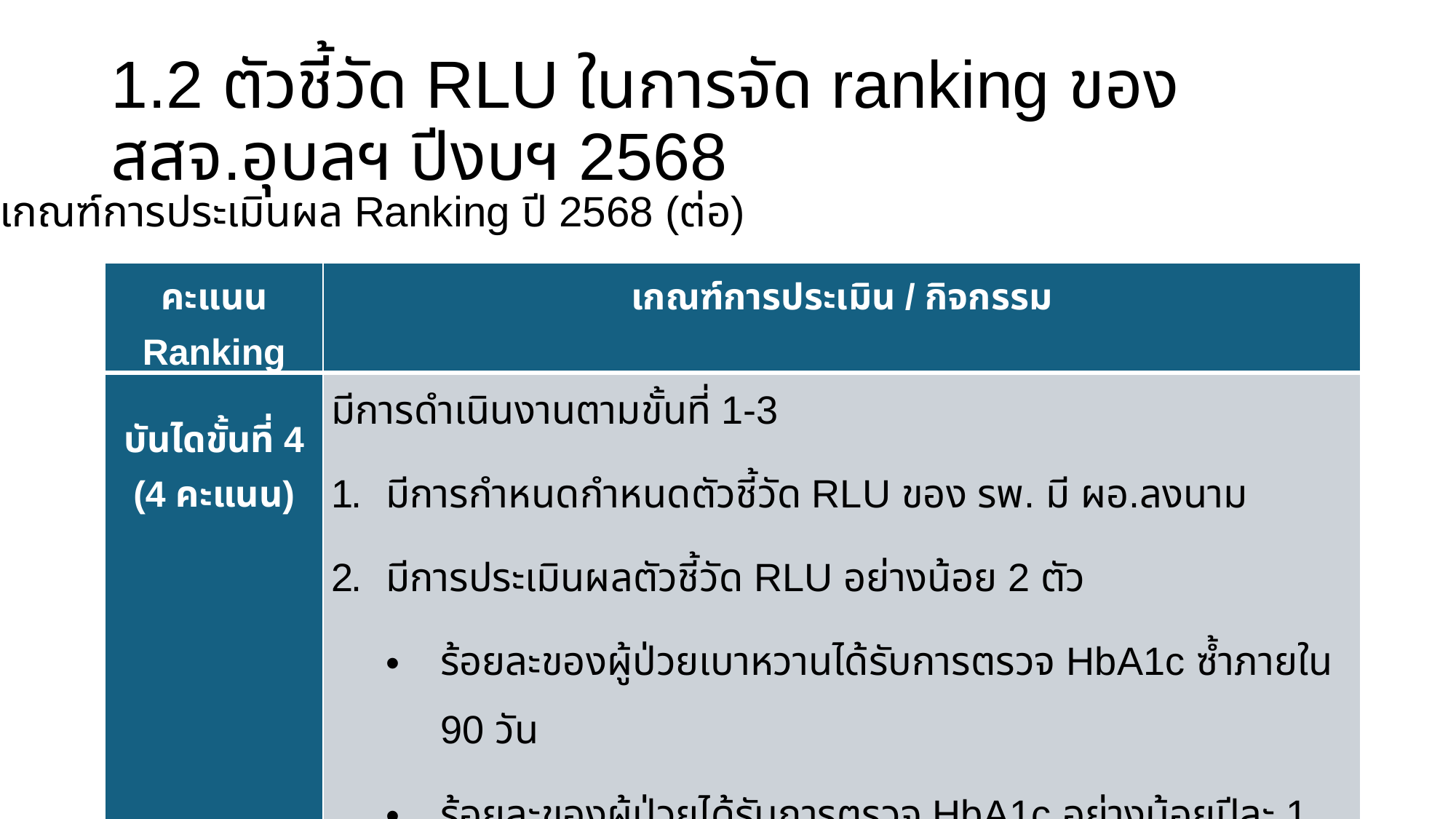

# 1.2 ตัวชี้วัด RLU ในการจัด ranking ของ สสจ.อุบลฯ ปีงบฯ 2568
เกณฑ์การประเมินผล Ranking ปี 2568 (ต่อ)
| คะแนน Ranking | เกณฑ์การประเมิน / กิจกรรม |
| --- | --- |
| บันไดขั้นที่ 4 (4 คะแนน) | มีการดำเนินงานตามขั้นที่ 1-3 มีการกำหนดกำหนดตัวชี้วัด RLU ของ รพ. มี ผอ.ลงนาม มีการประเมินผลตัวชี้วัด RLU อย่างน้อย 2 ตัว ร้อยละของผู้ป่วยเบาหวานได้รับการตรวจ HbA1c ซ้ำภายใน 90 วัน ร้อยละของผู้ป่วยได้รับการตรวจ HbA1c อย่างน้อยปีละ 1 ครั้ง |